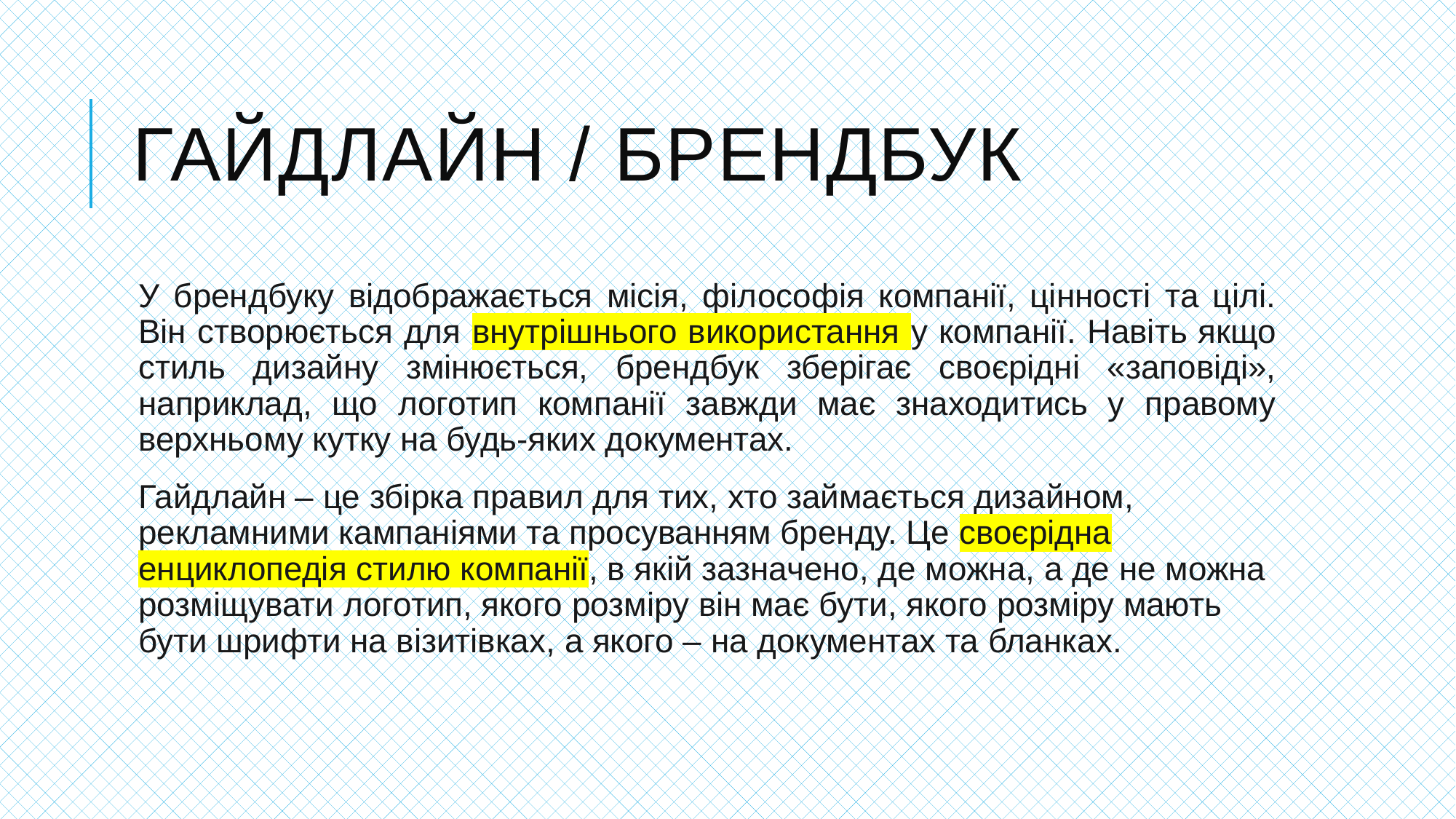

# Гайдлайн / брендбук
У брендбуку відображається місія, філософія компанії, цінності та цілі. Він створюється для внутрішнього використання у компанії. Навіть якщо стиль дизайну змінюється, брендбук зберігає своєрідні «заповіді», наприклад, що логотип компанії завжди має знаходитись у правому верхньому кутку на будь-яких документах.
Гайдлайн – це збірка правил для тих, хто займається дизайном, рекламними кампаніями та просуванням бренду. Це своєрідна енциклопедія стилю компанії, в якій зазначено, де можна, а де не можна розміщувати логотип, якого розміру він має бути, якого розміру мають бути шрифти на візитівках, а якого – на документах та бланках.